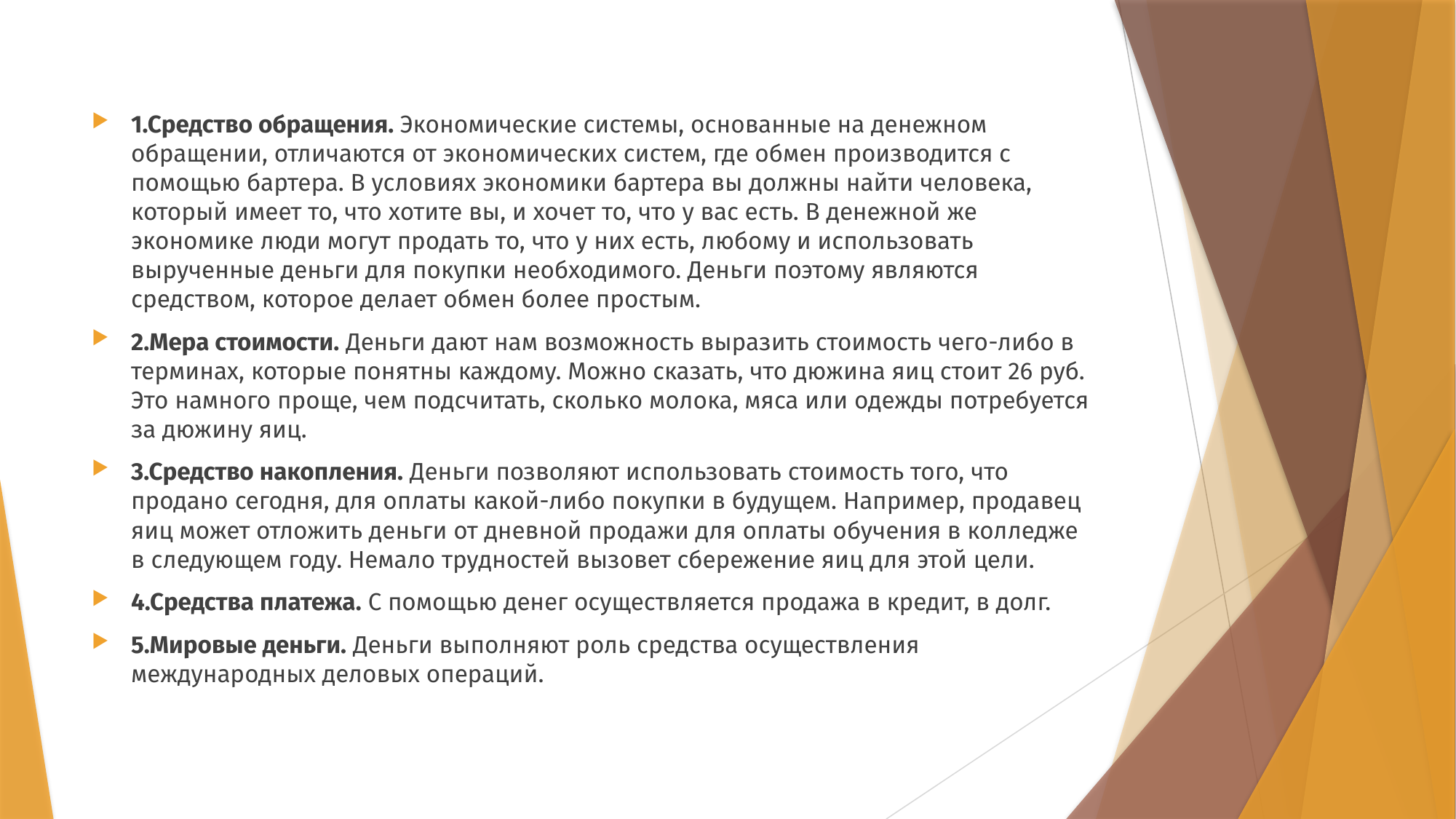

1.Средство обращения. Экономические системы, основанные на денежном обращении, отличаются от экономических систем, где обмен производится с помощью бартера. В условиях экономики бартера вы должны найти человека, который имеет то, что хотите вы, и хочет то, что у вас есть. В денежной же экономике люди могут продать то, что у них есть, любому и использовать вырученные деньги для покупки необходимого. Деньги поэтому являются средством, которое делает обмен более простым.
2.Мера стоимости. Деньги дают нам возможность выразить стоимость чего-либо в терминах, которые понятны каждому. Можно сказать, что дюжина яиц стоит 26 руб. Это намного проще, чем подсчитать, сколько молока, мяса или одежды потребуется за дюжину яиц.
3.Средство накопления. Деньги позволяют использовать стоимость того, что продано сегодня, для оплаты какой-либо покупки в будущем. Например, продавец яиц может отложить деньги от дневной продажи для оплаты обучения в колледже в следующем году. Немало трудностей вызовет сбережение яиц для этой цели.
4.Средства платежа. С помощью денег осуществляется продажа в кредит, в долг.
5.Мировые деньги. Деньги выполняют роль средства осуществления международных деловых операций.